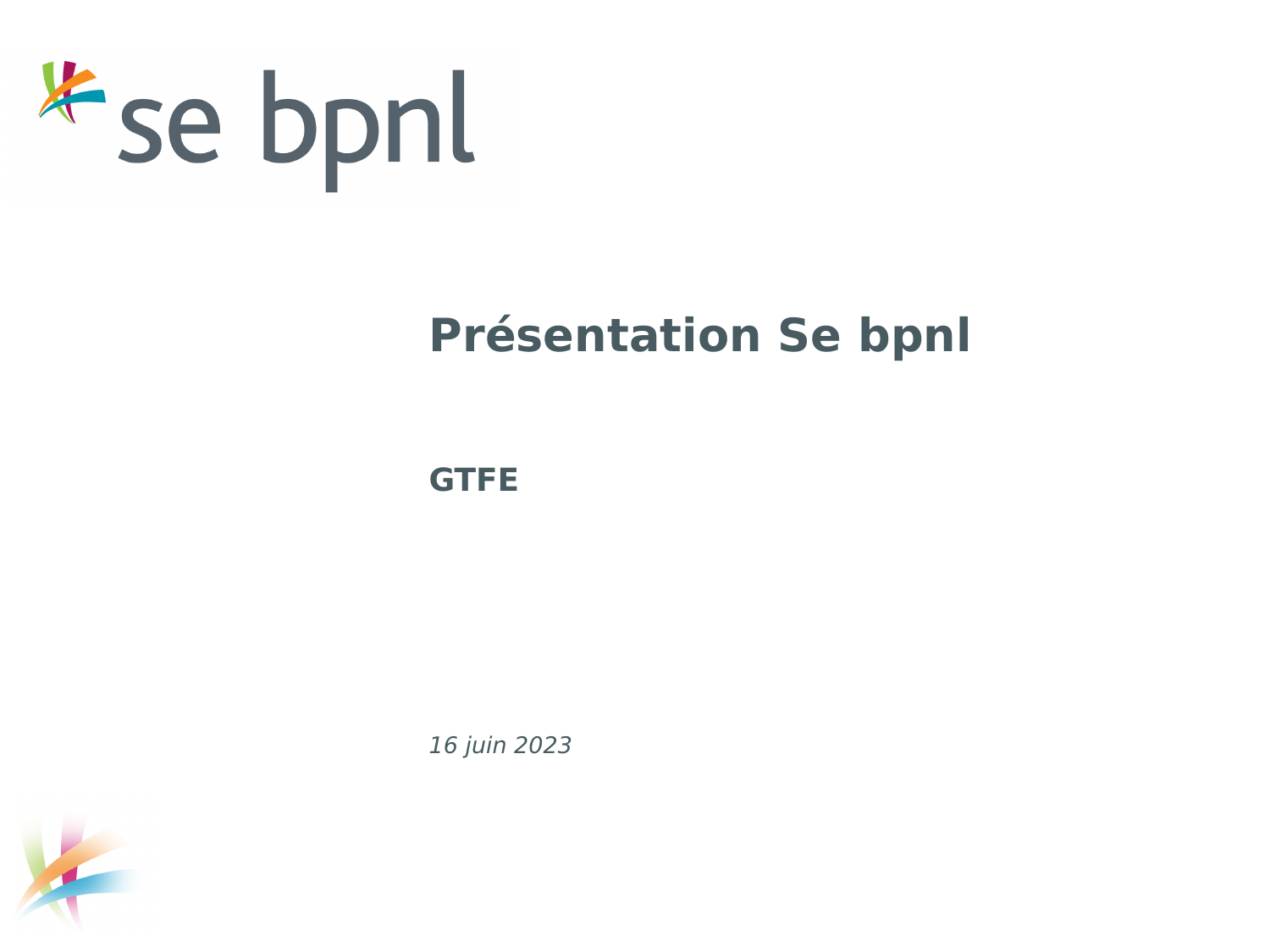

# Présentation Se bpnl
GTFE
16 juin 2023